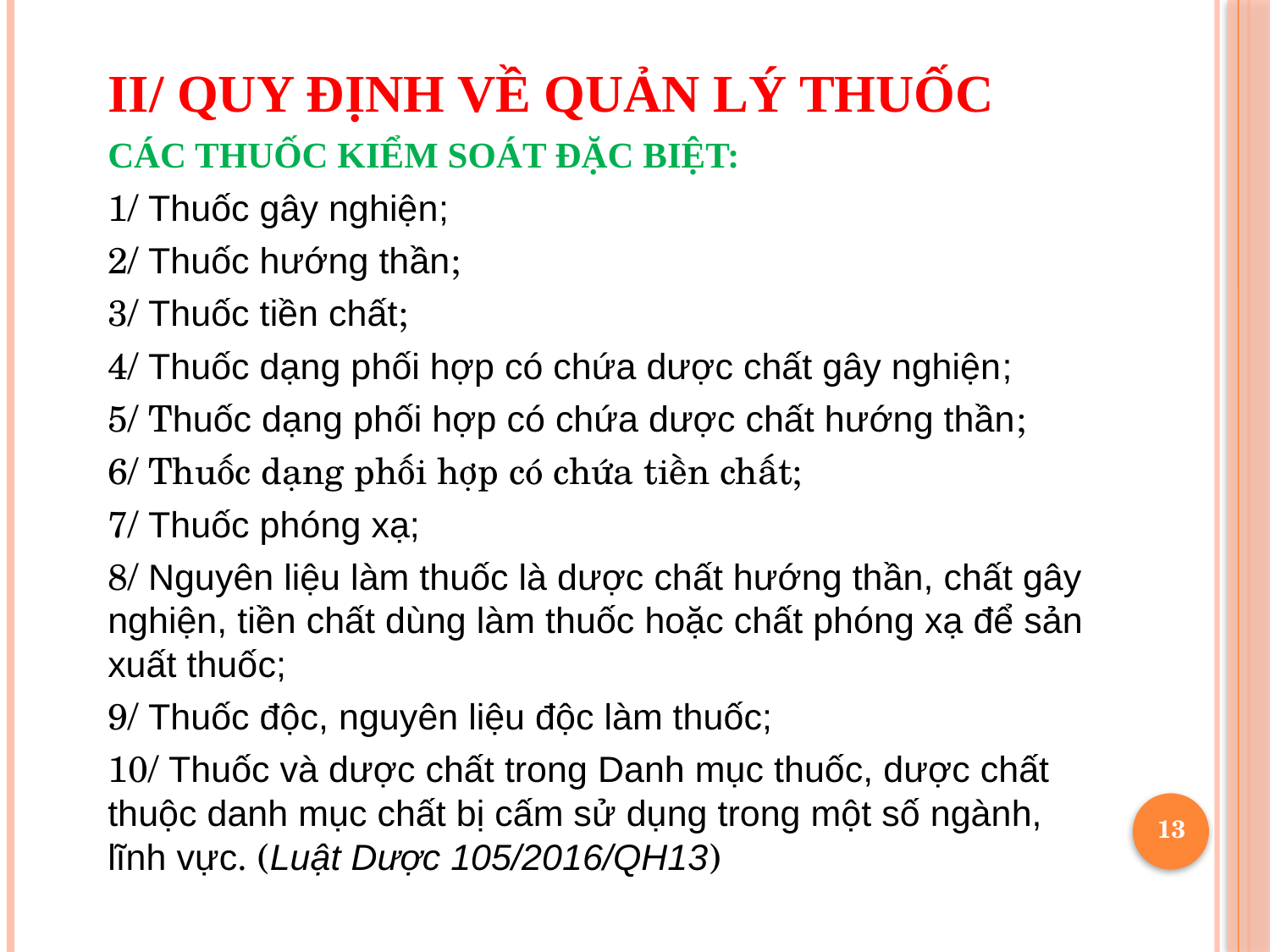

II/ QUY ĐỊNH VỀ QUẢN LÝ THUỐC
CÁC THUỐC KIỂM SOÁT ĐẶC BIỆT:
1/ Thuốc gây nghiện;
2/ Thuốc hướng thần;
3/ Thuốc tiền chất;
4/ Thuốc dạng phối hợp có chứa dược chất gây nghiện;
5/ Thuốc dạng phối hợp có chứa dược chất hướng thần;
6/ Thuốc dạng phối hợp có chứa tiền chất;
7/ Thuốc phóng xạ;
8/ Nguyên liệu làm thuốc là dược chất hướng thần, chất gây nghiện, tiền chất dùng làm thuốc hoặc chất phóng xạ để sản xuất thuốc;
9/ Thuốc độc, nguyên liệu độc làm thuốc;
10/ Thuốc và dược chất trong Danh mục thuốc, dược chất thuộc danh mục chất bị cấm sử dụng trong một số ngành, lĩnh vực. (Luật Dược 105/2016/QH13)
13